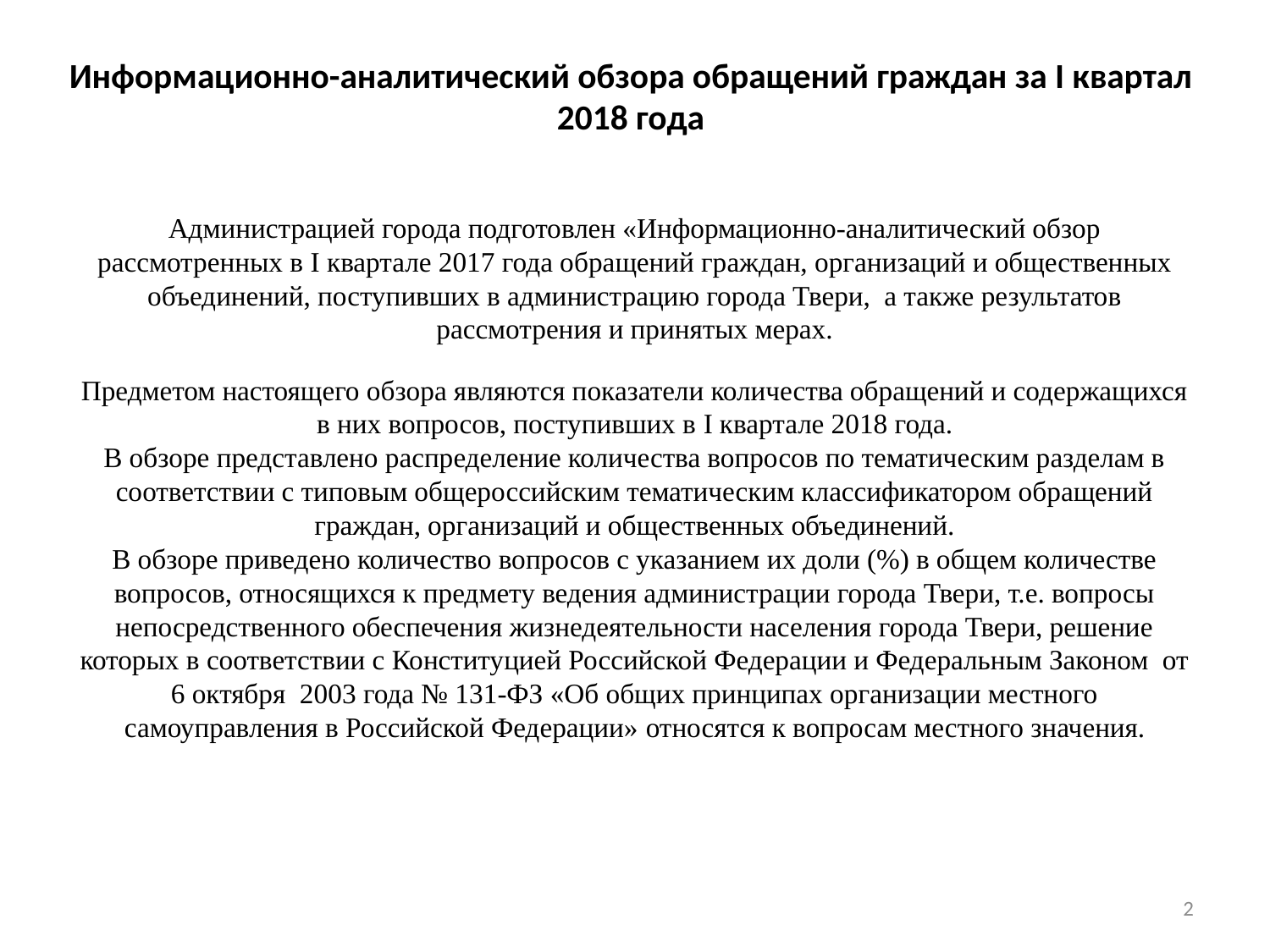

# Информационно-аналитический обзора обращений граждан за I квартал 2018 года
Администрацией города подготовлен «Информационно-аналитический обзор рассмотренных в I квартале 2017 года обращений граждан, организаций и общественных объединений, поступивших в администрацию города Твери,  а также результатов рассмотрения и принятых мерах.
Предметом настоящего обзора являются показатели количества обращений и содержащихся в них вопросов, поступивших в I квартале 2018 года.
В обзоре представлено распределение количества вопросов по тематическим разделам в соответствии с типовым общероссийским тематическим классификатором обращений граждан, организаций и общественных объединений.
В обзоре приведено количество вопросов с указанием их доли (%) в общем количестве вопросов, относящихся к предмету ведения администрации города Твери, т.е. вопросы непосредственного обеспечения жизнедеятельности населения города Твери, решение которых в соответствии с Конституцией Российской Федерации и Федеральным Законом  от 6 октября  2003 года № 131-ФЗ «Об общих принципах организации местного самоуправления в Российской Федерации» относятся к вопросам местного значения.
2